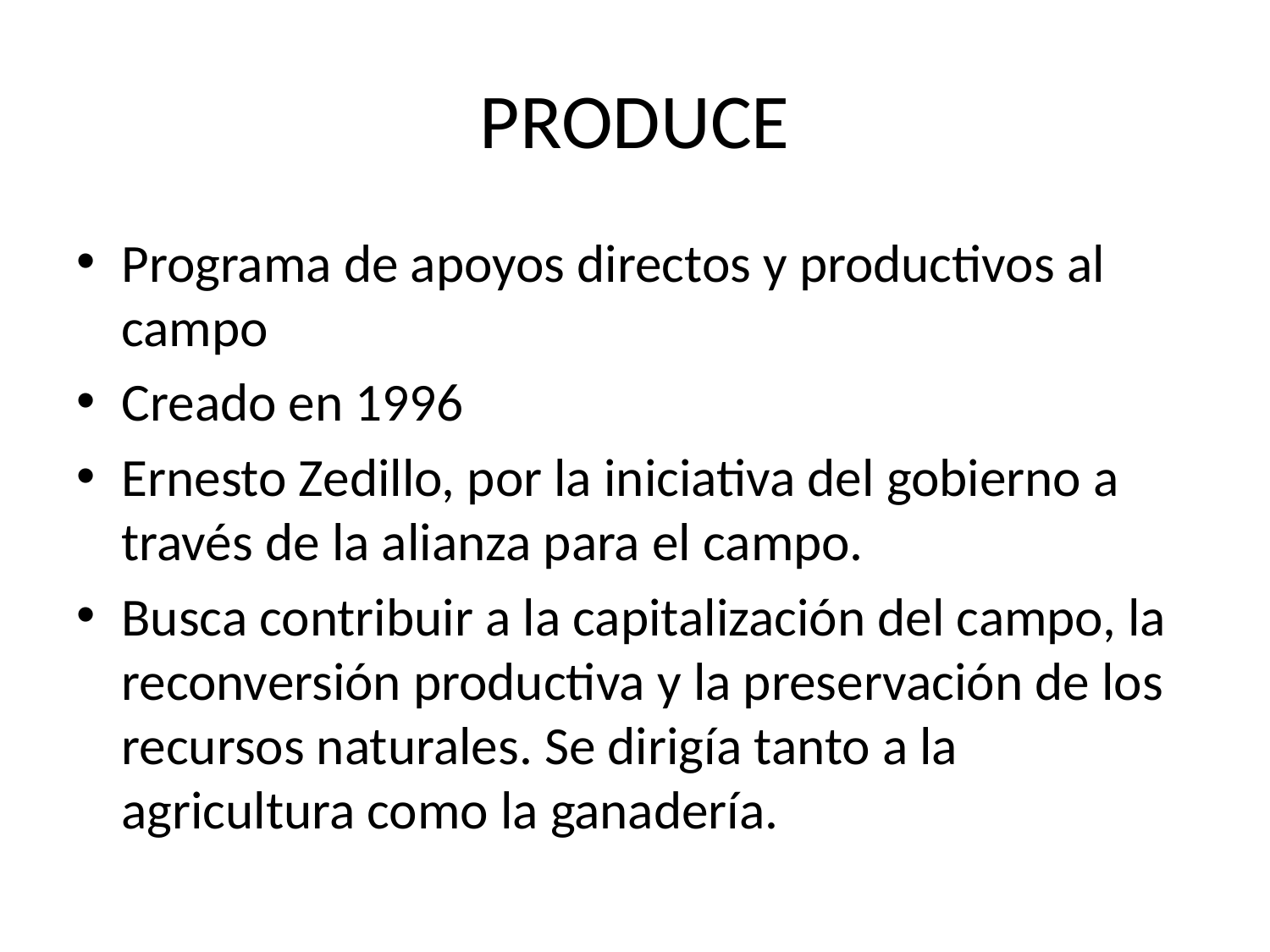

# PRODUCE
Programa de apoyos directos y productivos al campo
Creado en 1996
Ernesto Zedillo, por la iniciativa del gobierno a través de la alianza para el campo.
Busca contribuir a la capitalización del campo, la reconversión productiva y la preservación de los recursos naturales. Se dirigía tanto a la agricultura como la ganadería.